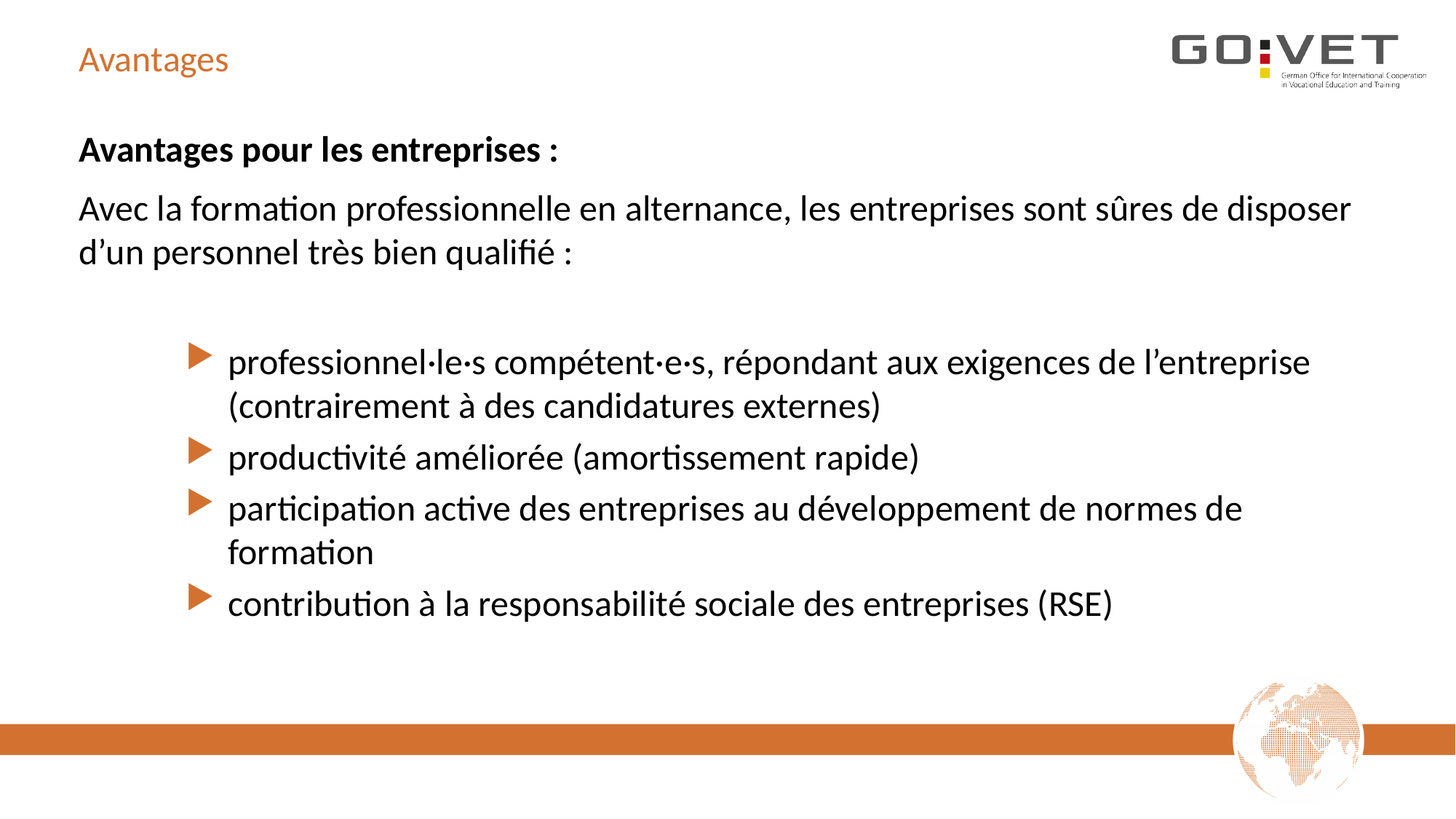

# Avantages
Avantages pour les entreprises :
Avec la formation professionnelle en alternance, les entreprises sont sûres de disposer d’un personnel très bien qualifié :

professionnel·le·s compétent·e·s, répondant aux exigences de l’entreprise (contrairement à des candidatures externes)
productivité améliorée (amortissement rapide)
participation active des entreprises au développement de normes de formation
contribution à la responsabilité sociale des entreprises (RSE)